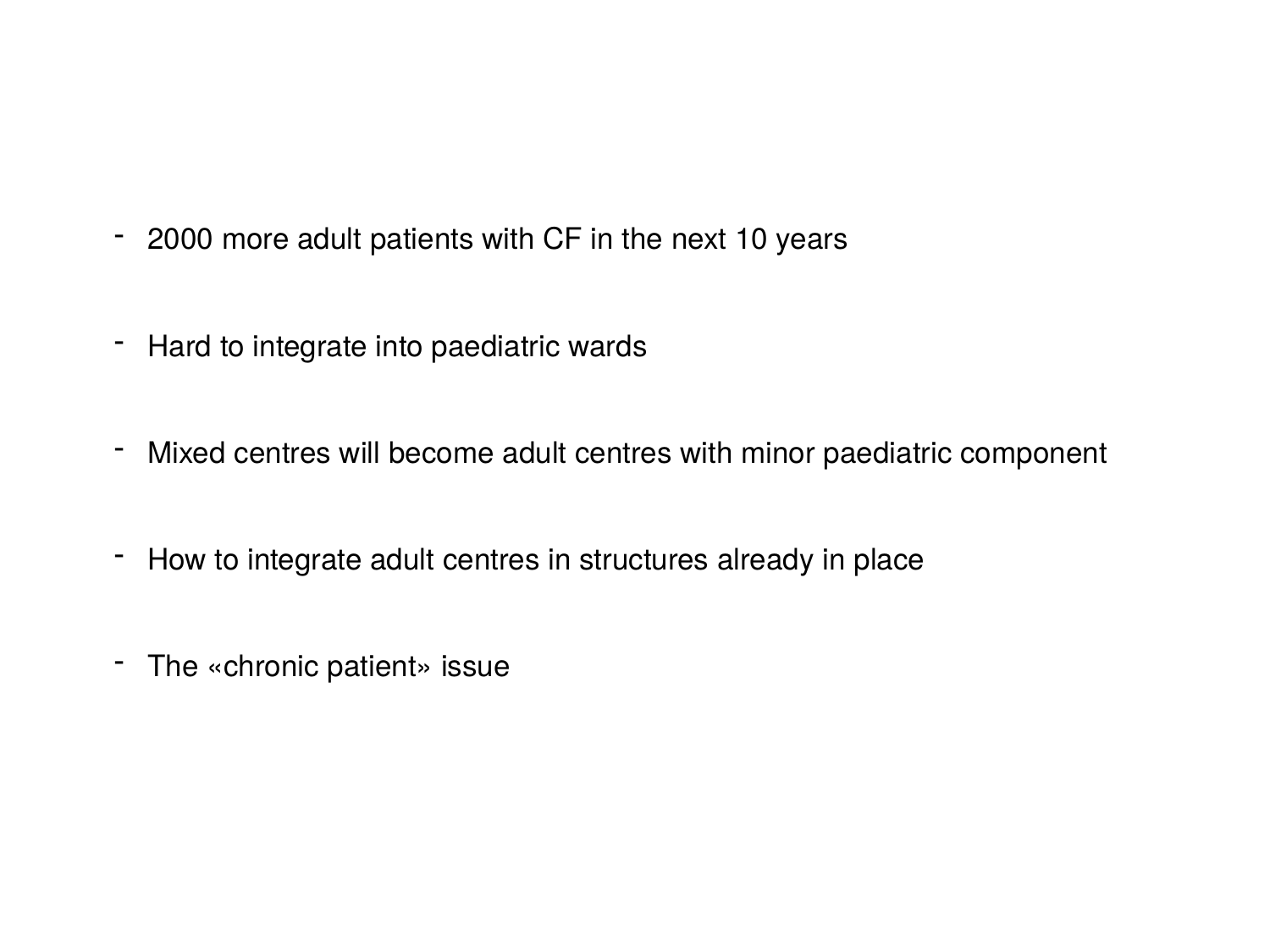

2000 more adult patients with CF in the next 10 years

Hard to integrate into paediatric wards

Mixed centres will become adult centres with minor paediatric component

How to integrate adult centres in structures already in place

The «chronic patient» issue